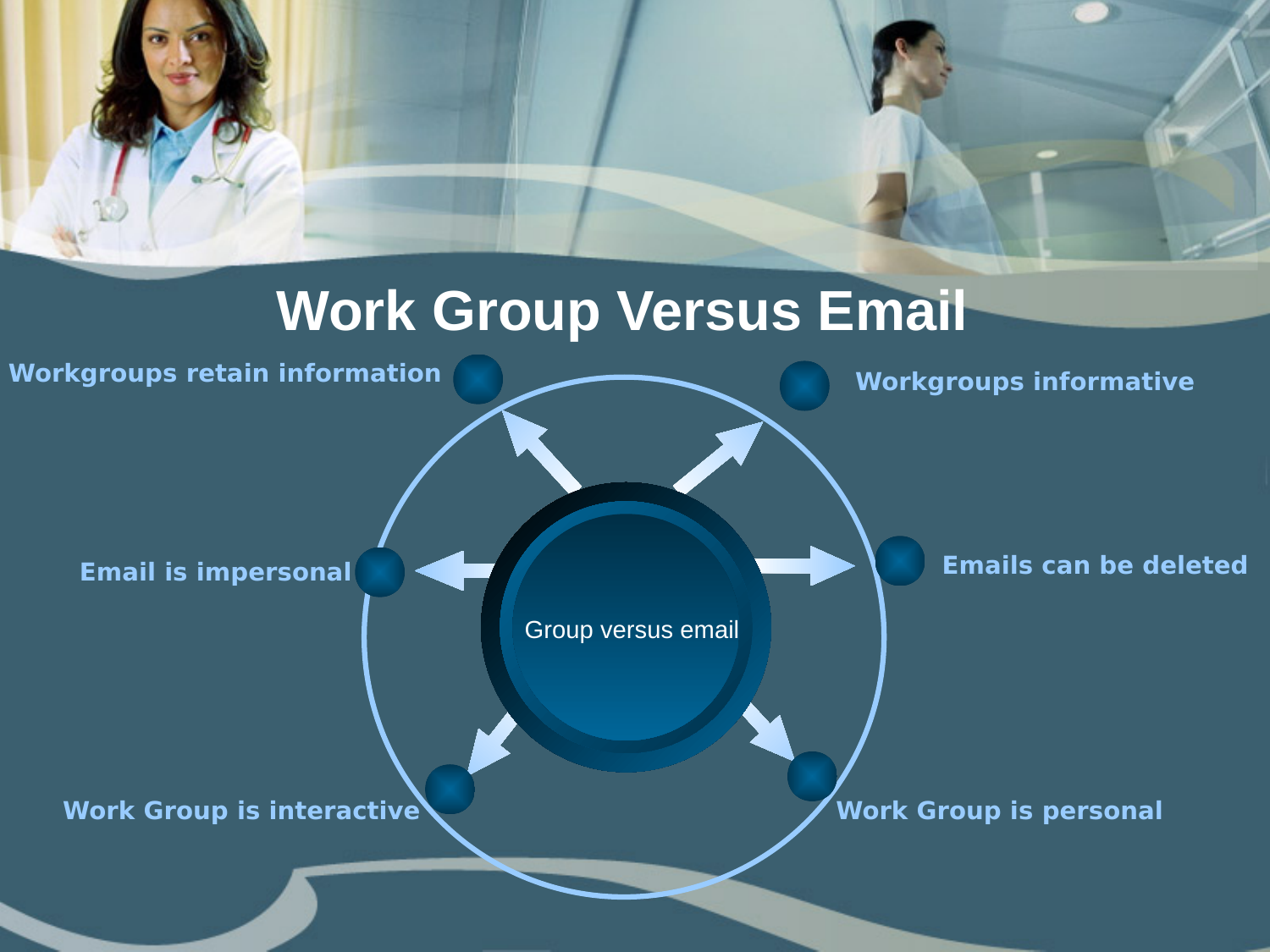

Work Group Versus Email
Workgroups retain information

Workgroups informative

Title

Emails can be deleted

Email is impersonal

 Group versus email

       Work Group is personal
Work Group is interactive